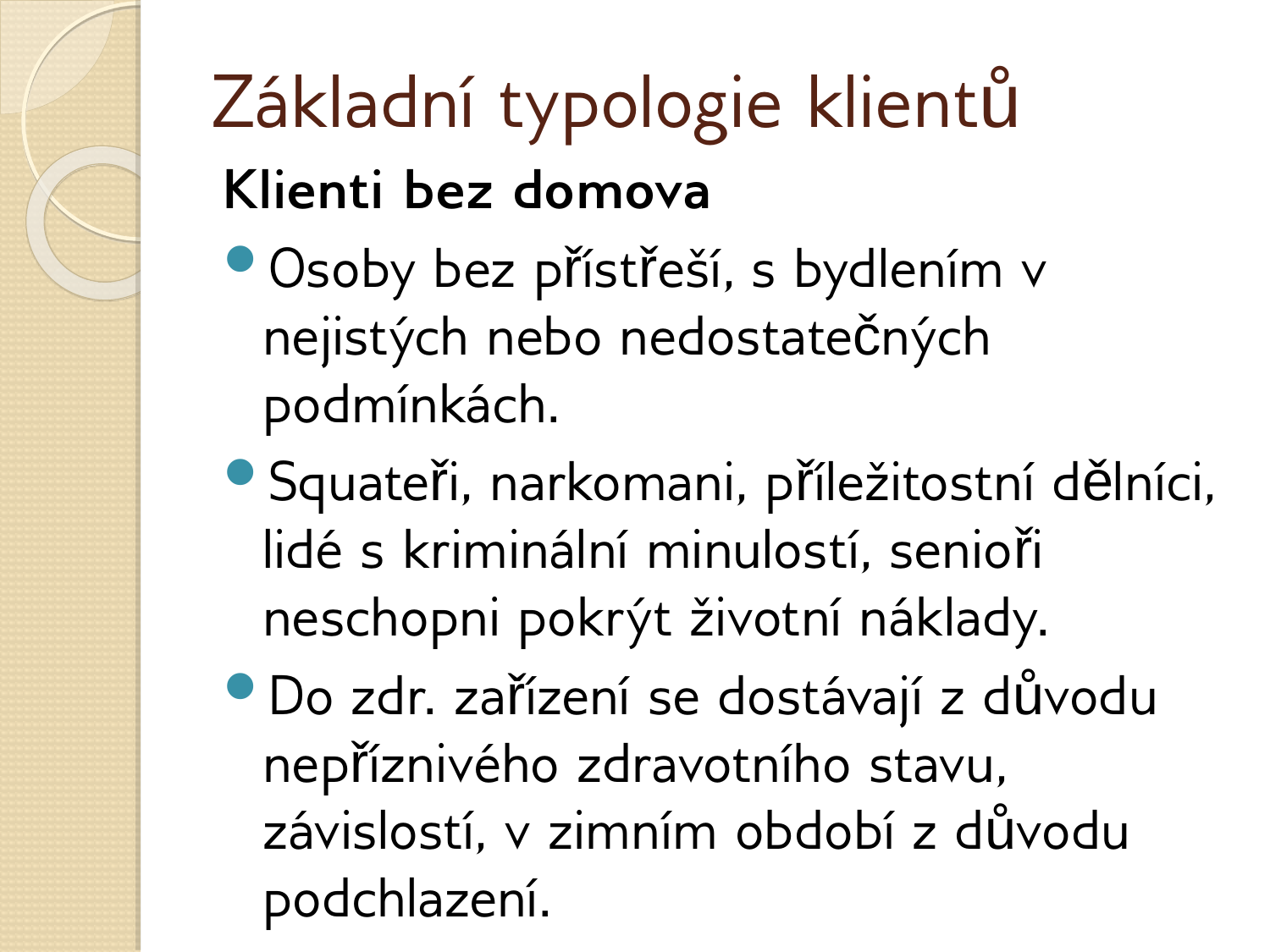

# Základní typologie klientů
Klienti bez domova
Osoby bez přístřeší, s bydlením v nejistých nebo nedostatečných podmínkách.
Squateři, narkomani, příležitostní dělníci, lidé s kriminální minulostí, senioři neschopni pokrýt životní náklady.
Do zdr. zařízení se dostávají z důvodu nepříznivého zdravotního stavu, závislostí, v zimním období z důvodu podchlazení.